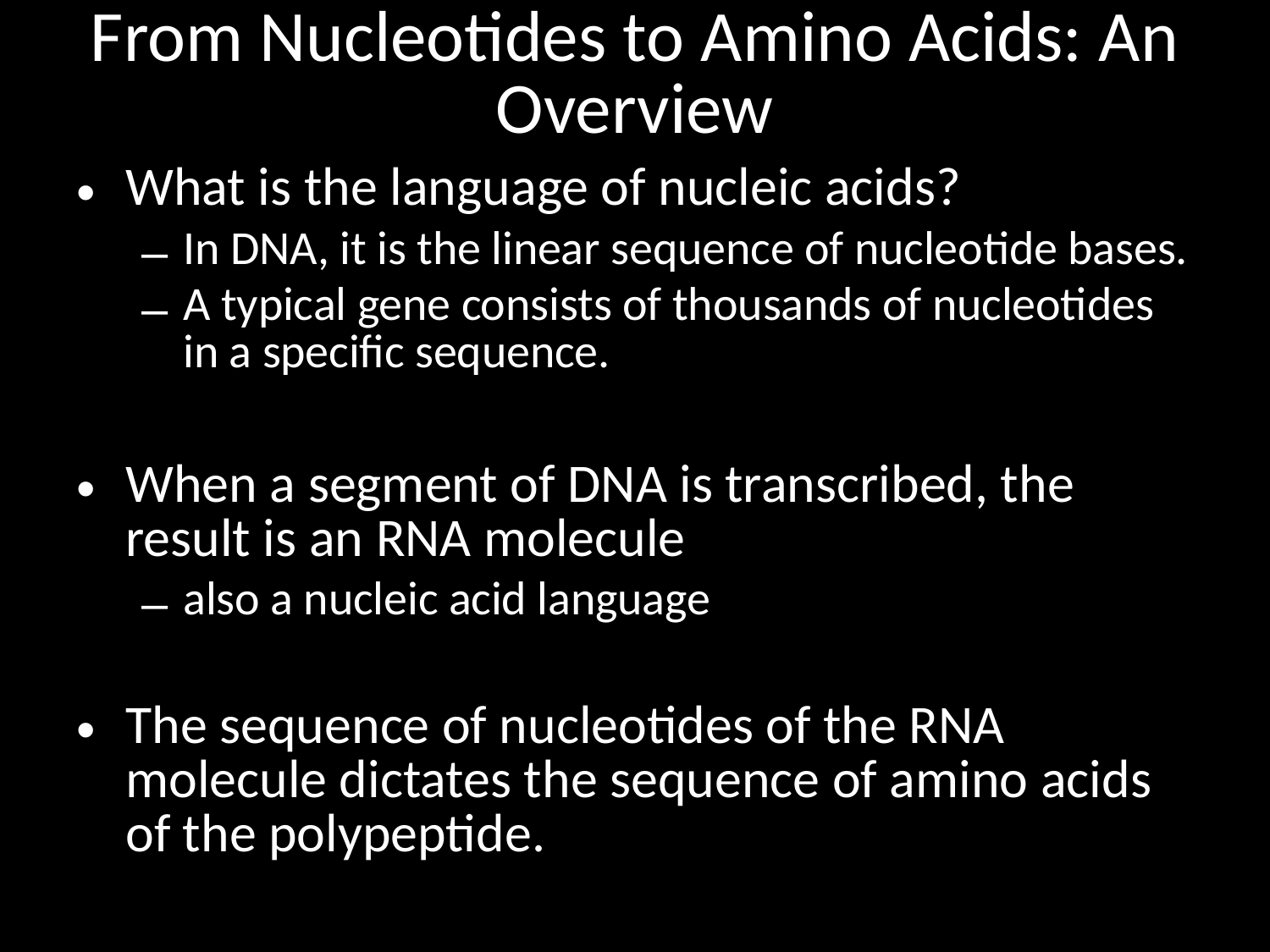

# From Nucleotides to Amino Acids: An Overview
What is the language of nucleic acids?
In DNA, it is the linear sequence of nucleotide bases.
A typical gene consists of thousands of nucleotides in a specific sequence.

When a segment of DNA is transcribed, the result is an RNA molecule
also a nucleic acid language

The sequence of nucleotides of the RNA molecule dictates the sequence of amino acids of the polypeptide.